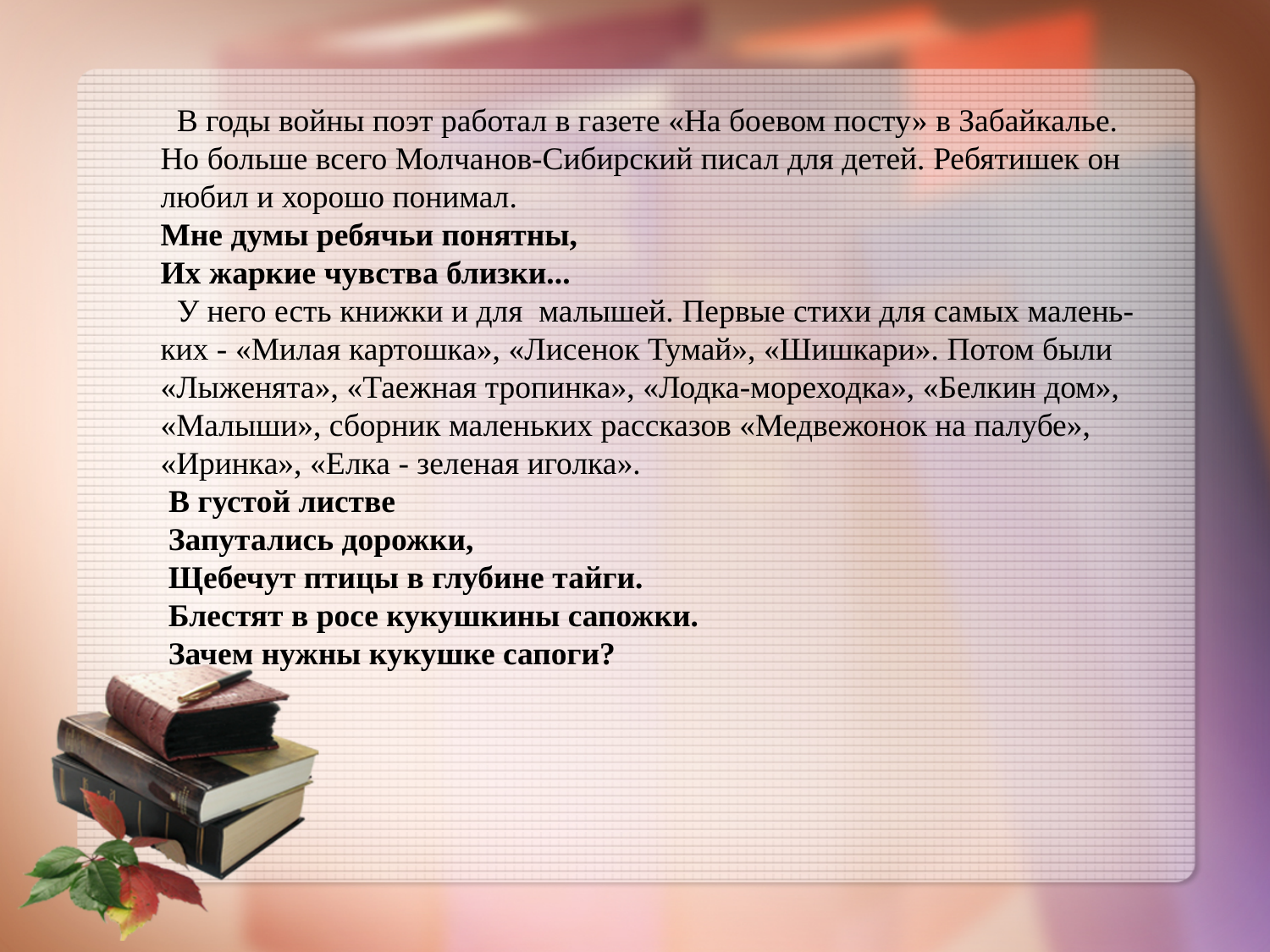

В годы войны поэт работал в газете «На боевом посту» в Забайкалье. Но больше всего Молчанов-Сибирский писал для детей. Ребятишек он любил и хорошо понимал.
Мне думы ребячьи понятны,
Их жаркие чувства близки...
  У него есть книжки и для  малышей. Первые стихи для самых малень-ких - «Милая картошка», «Лисенок Тумай», «Шишкари». Потом были «Лыженята», «Таежная тропинка», «Лодка-мореходка», «Белкин дом», «Малыши», сборник маленьких рассказов «Медвежонок на палубе», «Иринка», «Елка - зеленая иголка».
 В густой листве
 Запутались дорожки,
 Щебечут птицы в глубине тайги.
 Блестят в росе кукушкины сапожки.
 Зачем нужны кукушке сапоги?